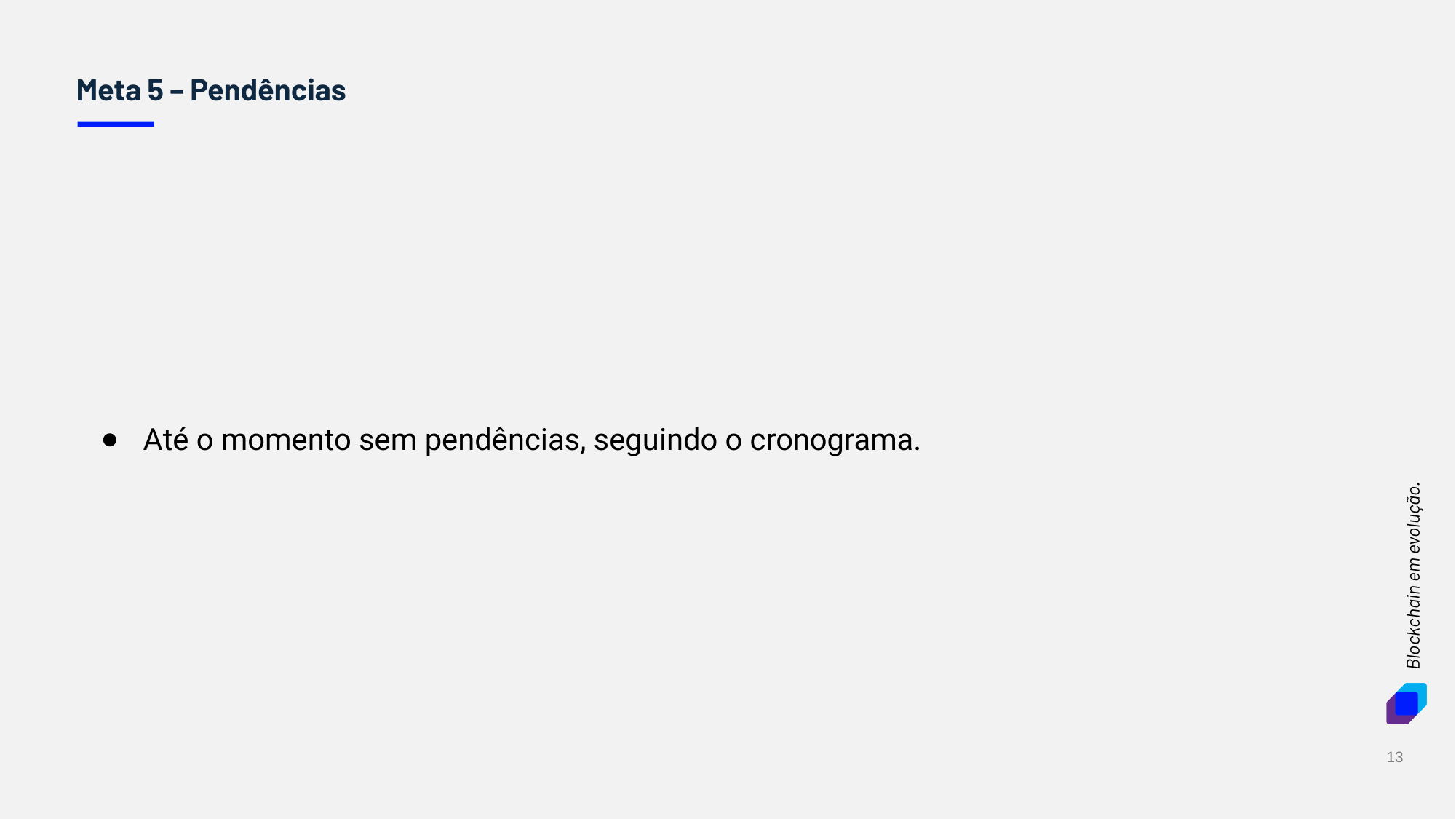

Meta 5 – Pendências
Até o momento sem pendências, seguindo o cronograma.

13